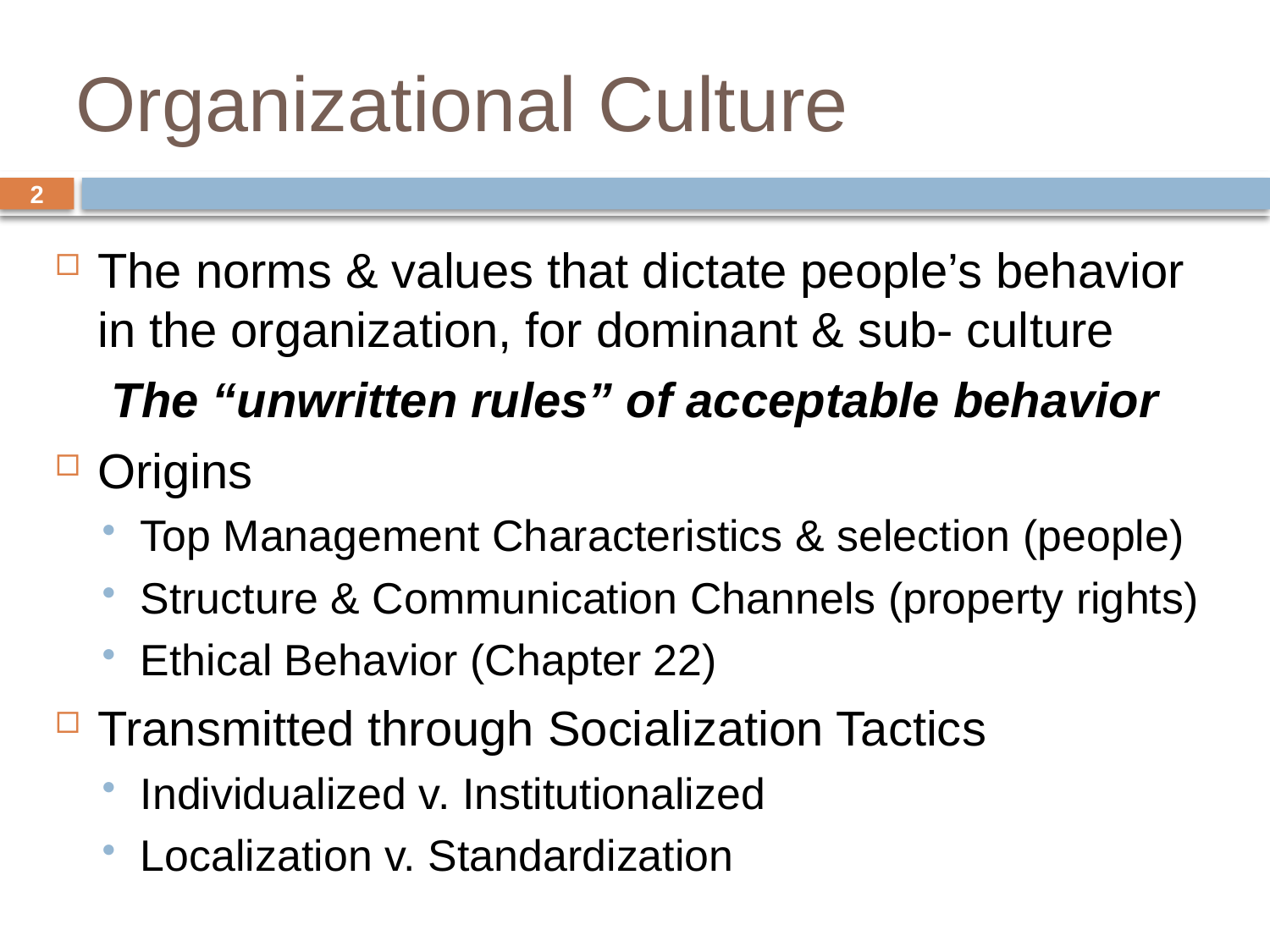

# Organizational Culture
2
The norms & values that dictate people’s behavior in the organization, for dominant & sub- culture
The “unwritten rules” of acceptable behavior
Origins
Top Management Characteristics & selection (people)
Structure & Communication Channels (property rights)
Ethical Behavior (Chapter 22)
Transmitted through Socialization Tactics
Individualized v. Institutionalized
Localization v. Standardization